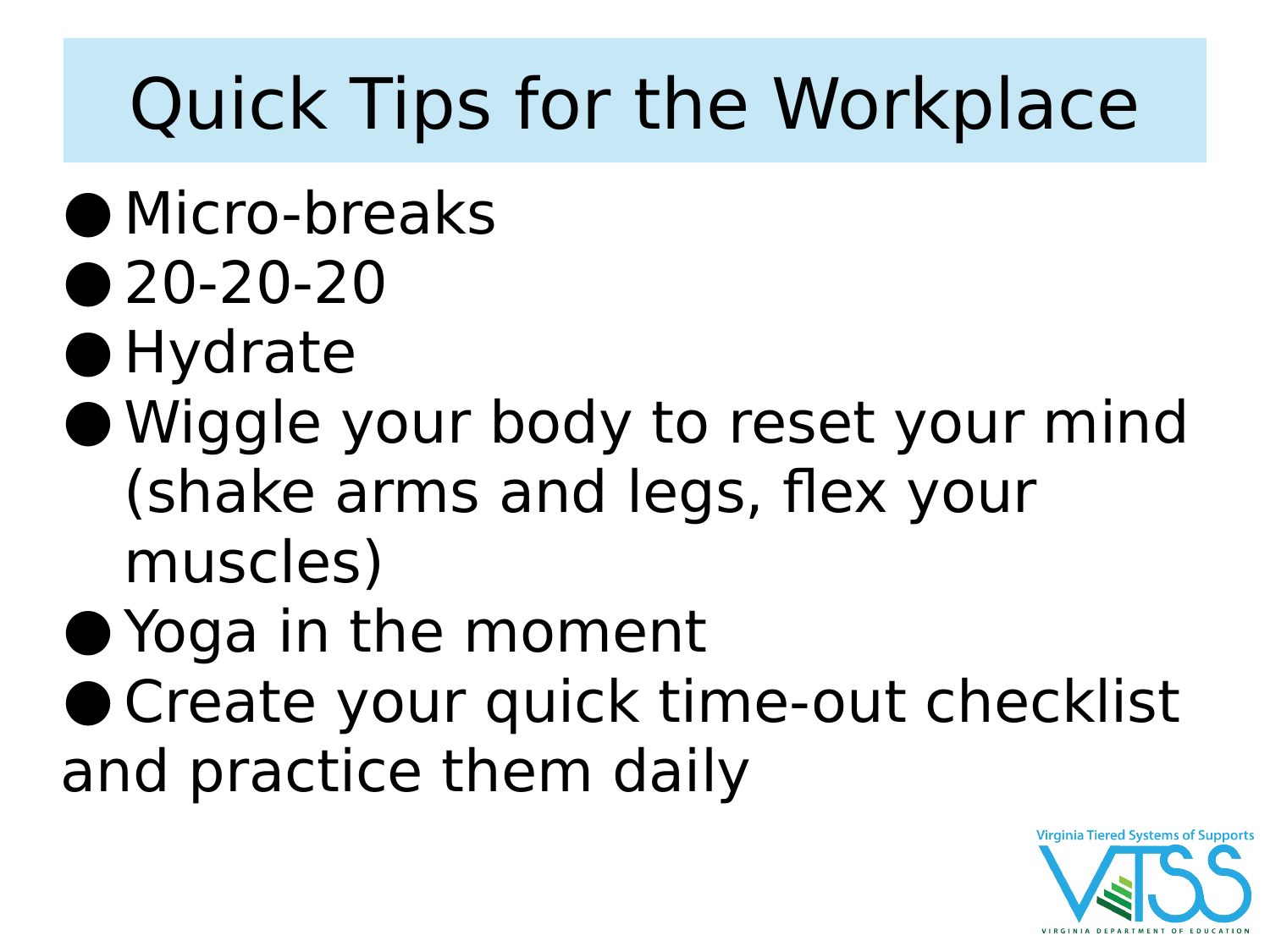

# Quick Tips for the Workplace
Micro-breaks
20-20-20
Hydrate
Wiggle your body to reset your mind (shake arms and legs, flex your muscles)
Yoga in the moment
Create your quick time-out checklist
and practice them daily